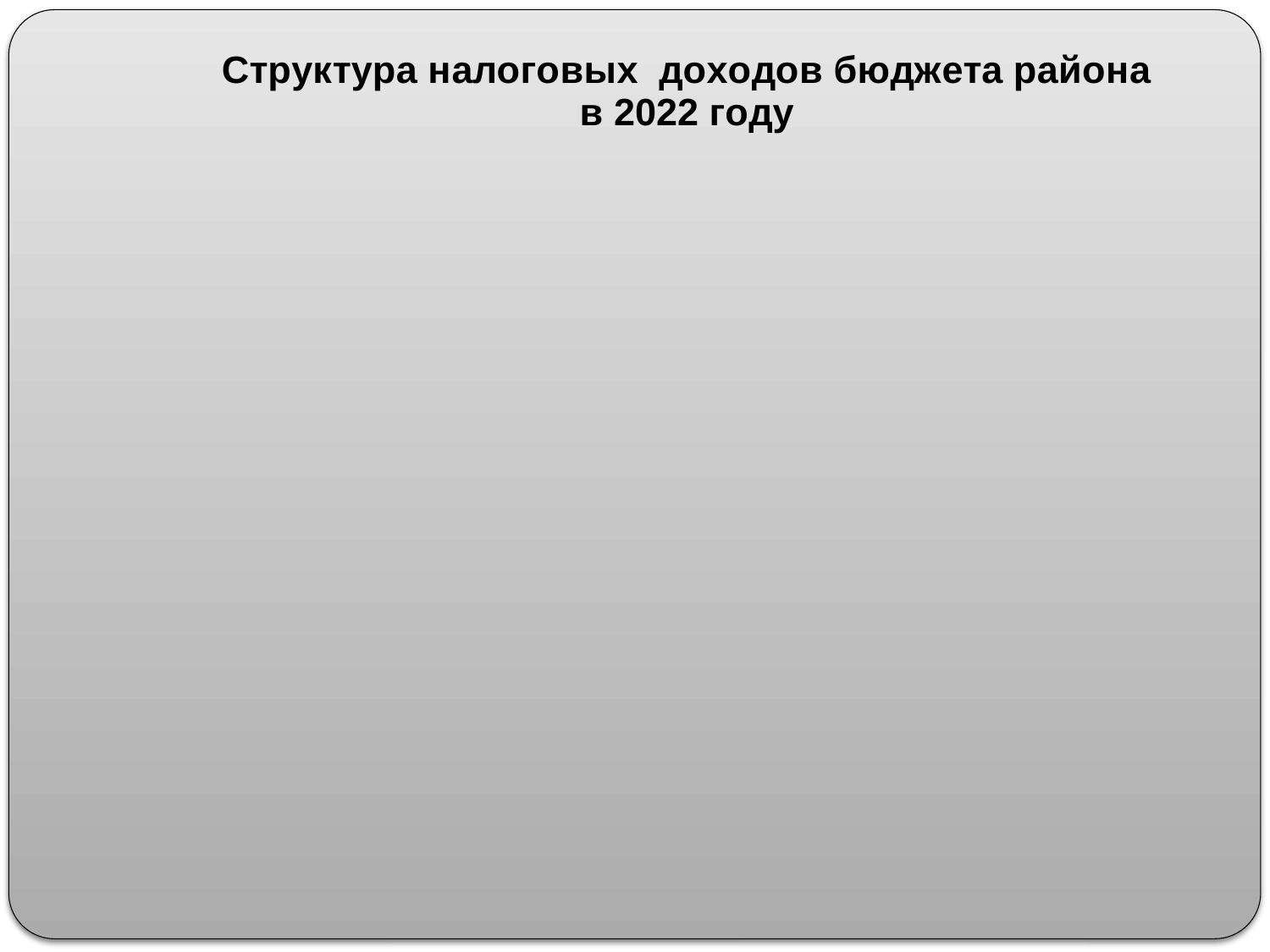

### Chart: Структура налоговых  доходов бюджета района в 2022 году

| Category |  |  |
|---|---|---|
| НДФЛ | 164481.4 | 164481.4 |
| Акцизы | 13109.5 | 13109.5 |
| УСН | 3603.2 | 3603.2 |
| ЕНВД | 200.0 | 200.0 |
| НДПИ | 58018.0 | 58018.0 |
| Госпошлина | 4710.0 | 4710.0 |
| Прочие налоговые доходы | 3527.000000000012 | 3527.000000000012 |